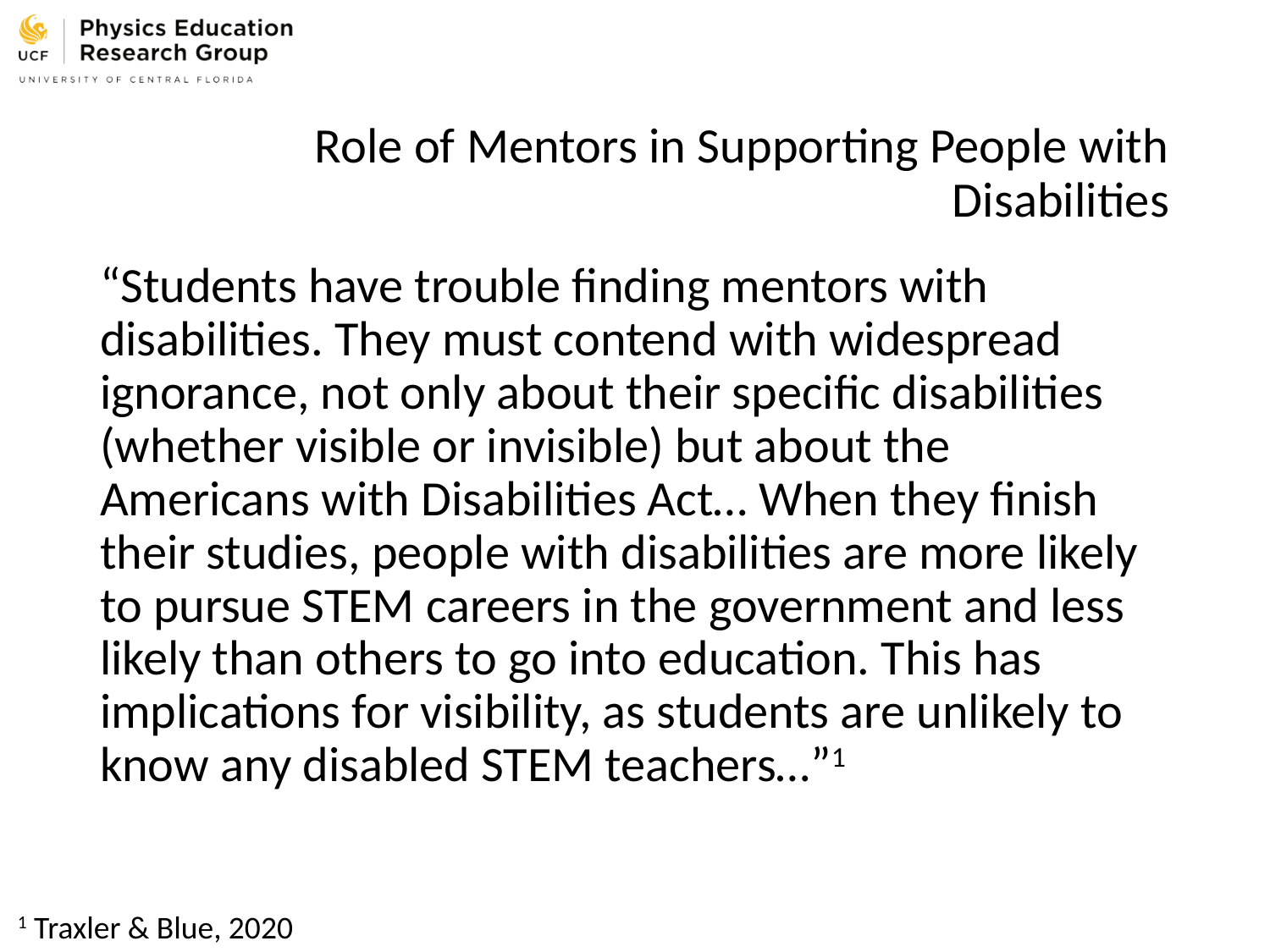

# Role of Mentors in Supporting People with Disabilities
“Students have trouble finding mentors with disabilities. They must contend with widespread ignorance, not only about their specific disabilities (whether visible or invisible) but about the Americans with Disabilities Act… When they finish their studies, people with disabilities are more likely to pursue STEM careers in the government and less likely than others to go into education. This has implications for visibility, as students are unlikely to know any disabled STEM teachers…”1
1 Traxler & Blue, 2020